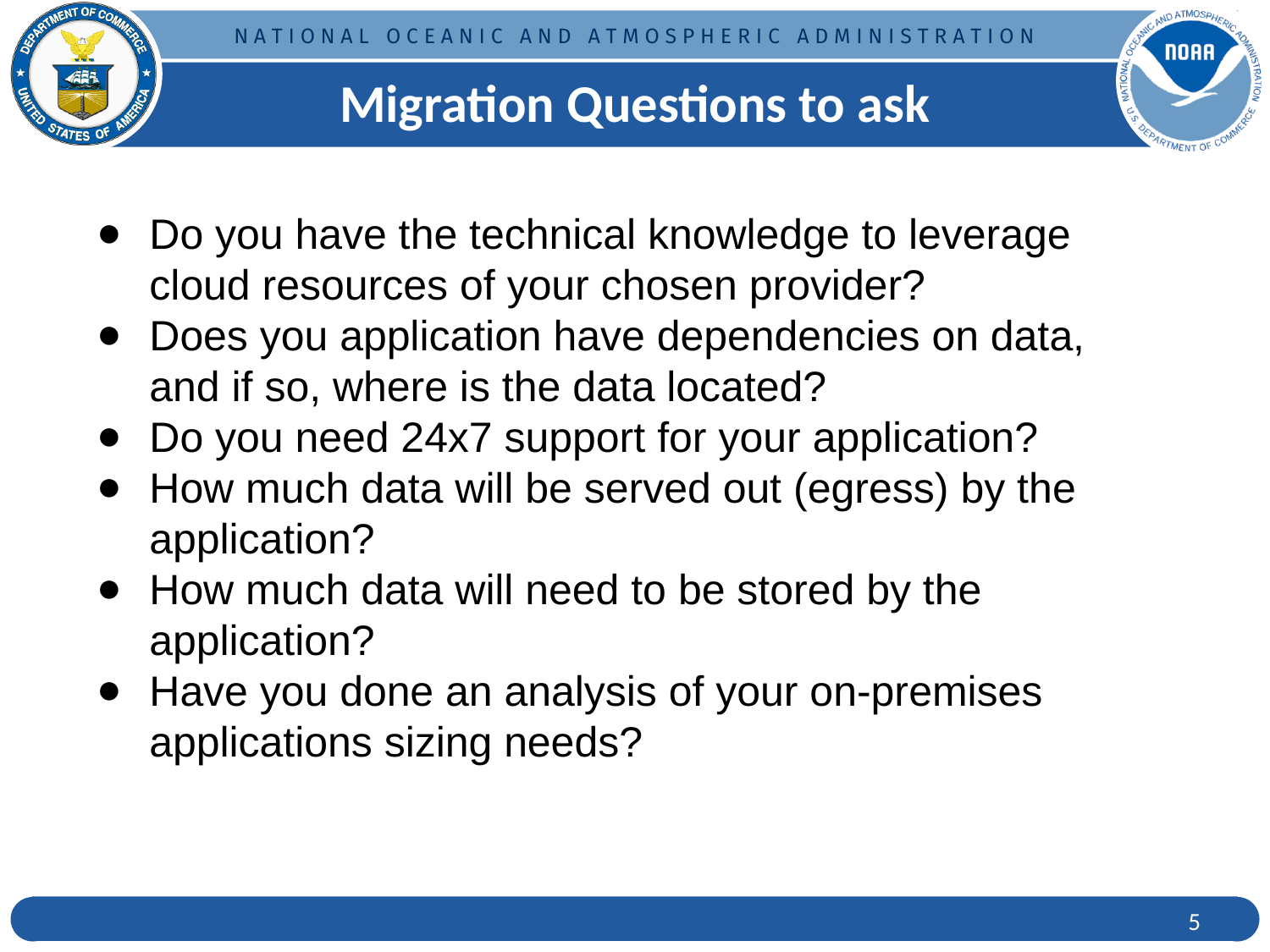

Migration Questions to ask
Do you have the technical knowledge to leverage cloud resources of your chosen provider?
Does you application have dependencies on data, and if so, where is the data located?
Do you need 24x7 support for your application?
How much data will be served out (egress) by the application?
How much data will need to be stored by the application?
Have you done an analysis of your on-premises applications sizing needs?
5